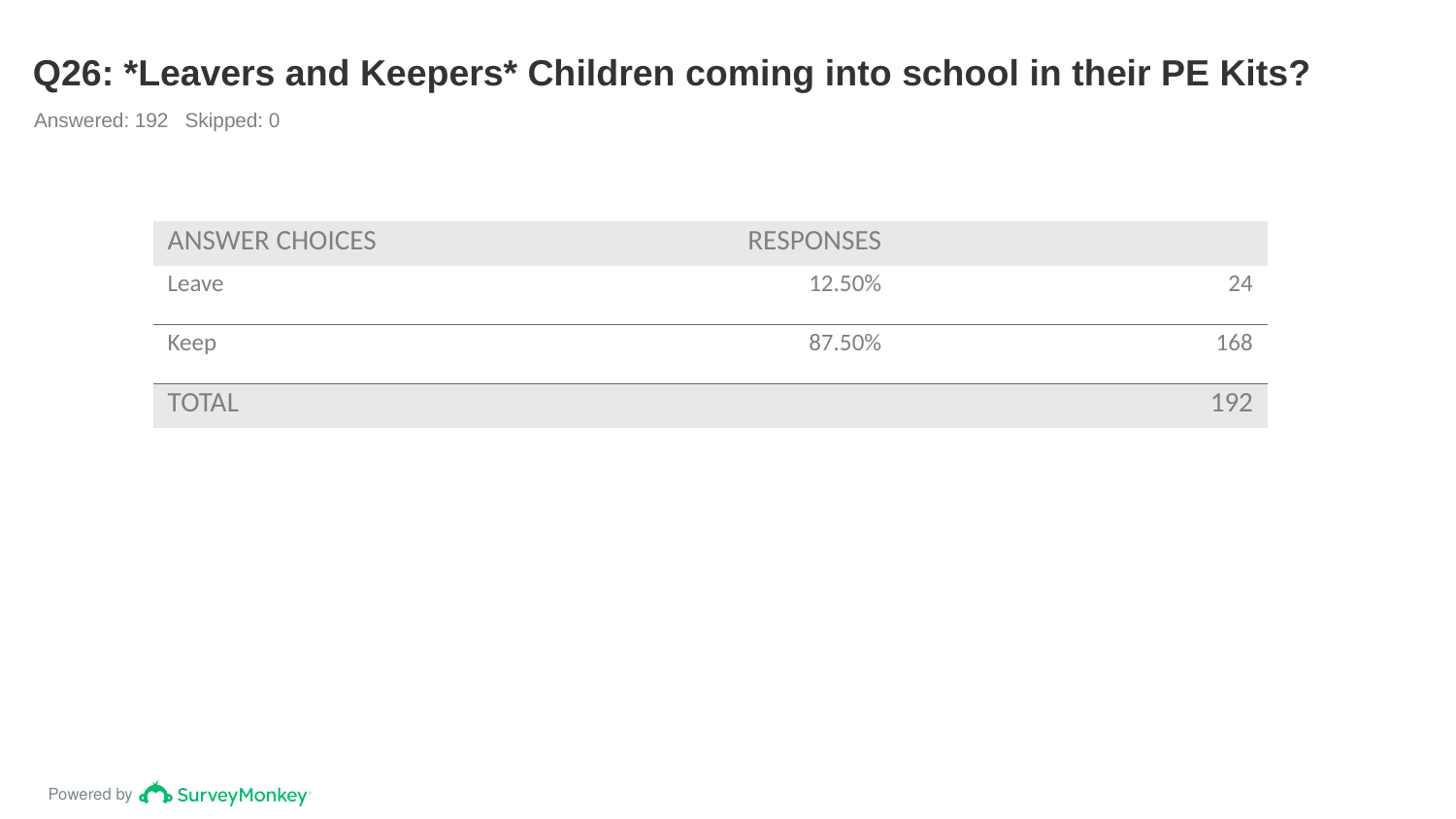

# Q26: *Leavers and Keepers* Children coming into school in their PE Kits?
Answered: 192   Skipped: 0
| ANSWER CHOICES | RESPONSES |  |
| --- | --- | --- |
| Leave | 12.50% | 24 |
| Keep | 87.50% | 168 |
| TOTAL |  | 192 |